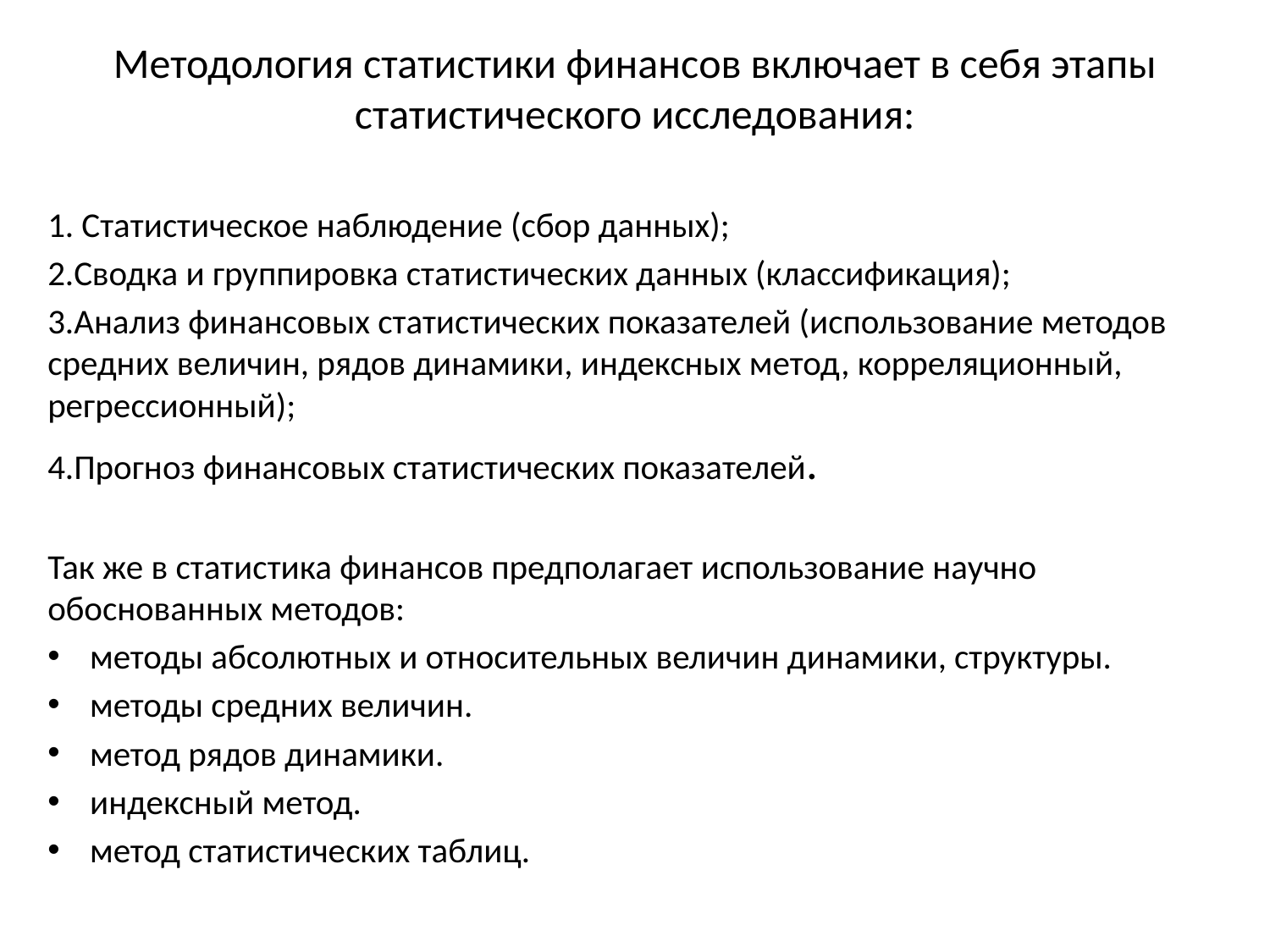

# Методология статистики финансов включает в себя этапы статистического исследования:
1. Статистическое наблюдение (сбор данных);
2.Сводка и группировка статистических данных (классификация);
3.Анализ финансовых статистических показателей (использование методов средних величин, рядов динамики, индексных метод, корреляционный, регрессионный);
4.Прогноз финансовых статистических показателей.

Так же в статистика финансов предполагает использование научно обоснованных методов:
методы абсолютных и относительных величин динамики, структуры.
методы средних величин.
метод рядов динамики.
индексный метод.
метод статистических таблиц.